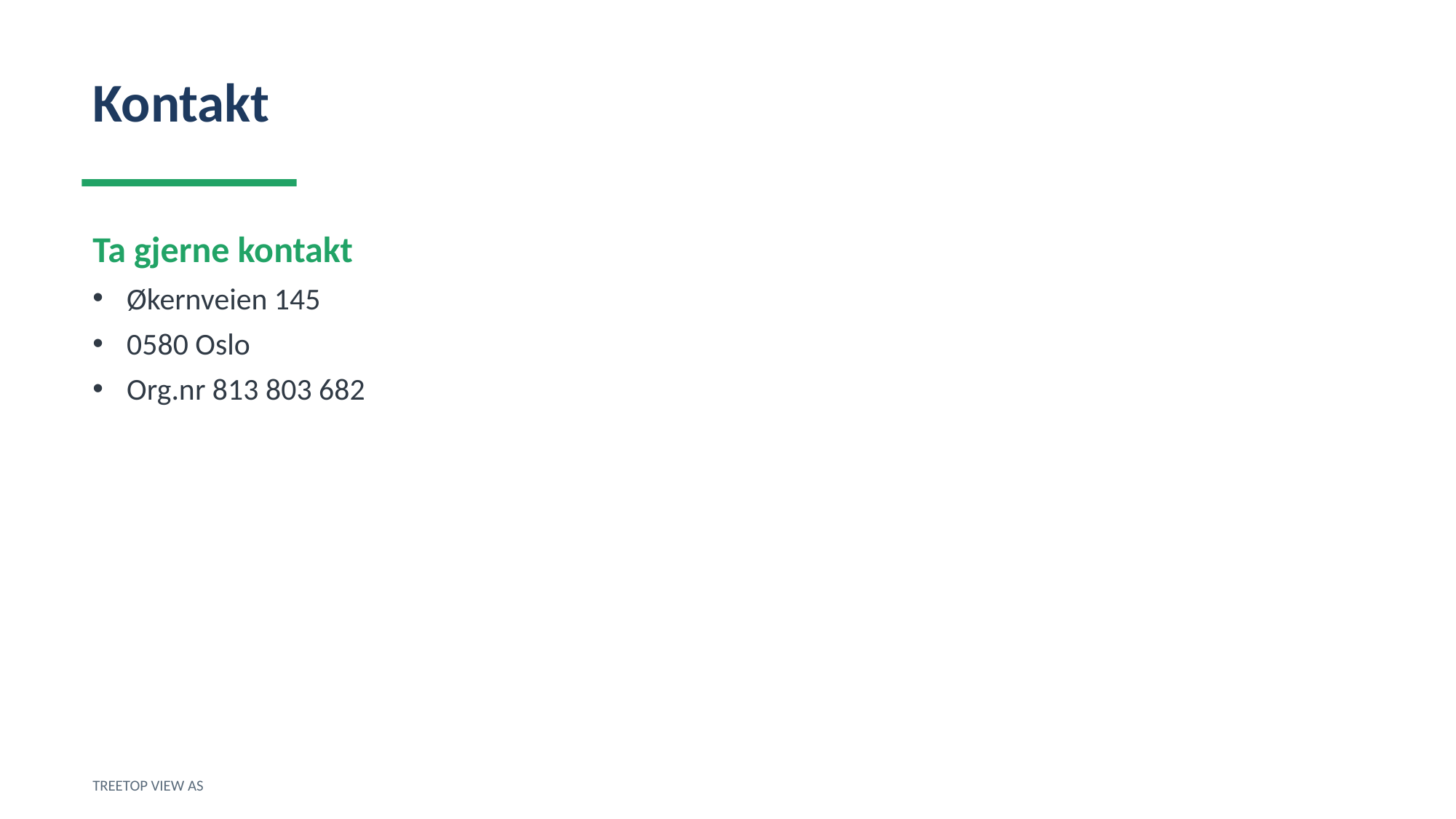

Kontakt

Ta gjerne kontakt
Økernveien 145
0580 Oslo
Org.nr 813 803 682
TREETOP VIEW AS